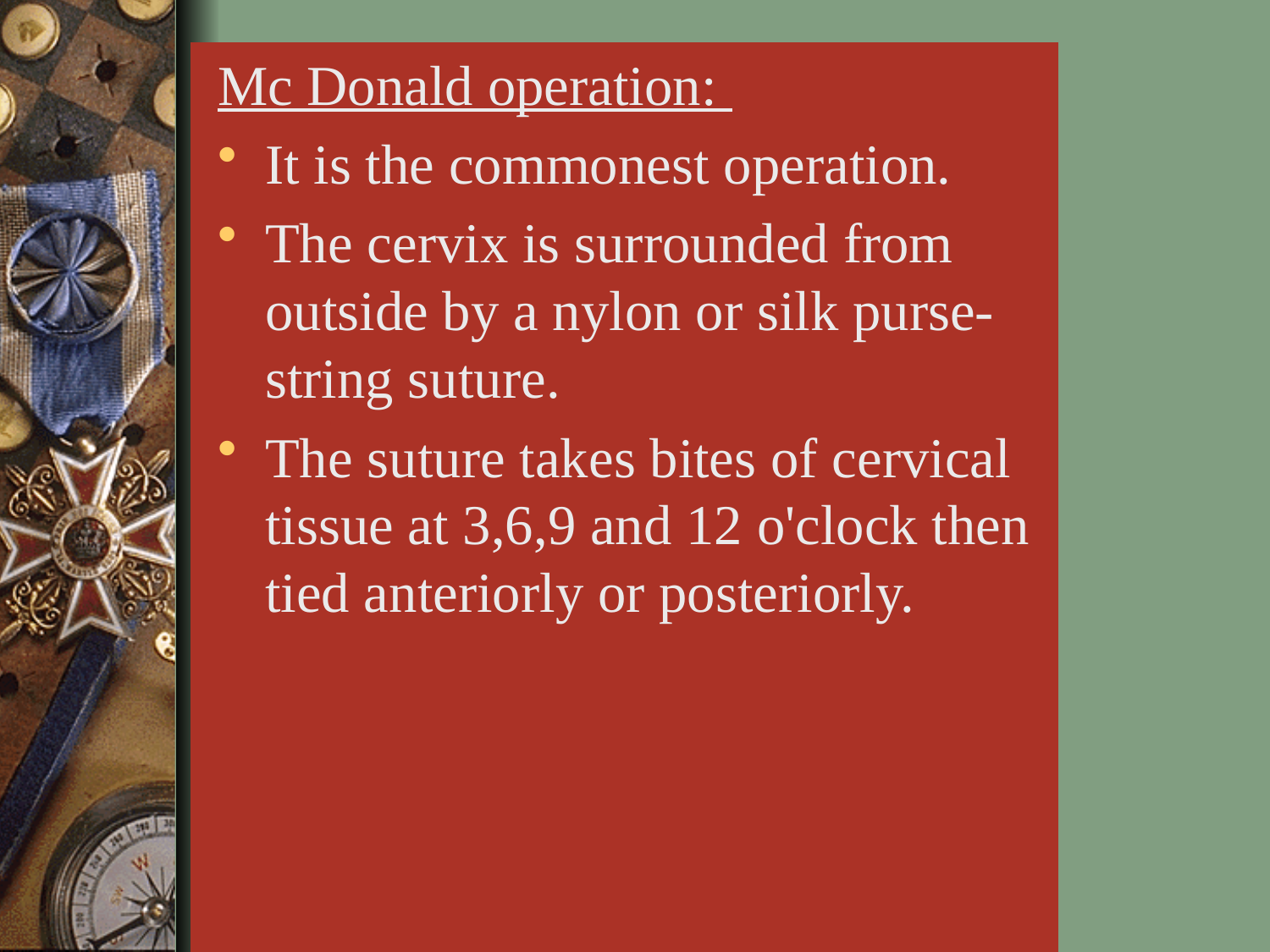

Mc Donald operation:
It is the commonest operation.
The cervix is surrounded from outside by a nylon or silk purse- string suture.
The suture takes bites of cervical tissue at 3,6,9 and 12 o'clock then tied anteriorly or posteriorly.